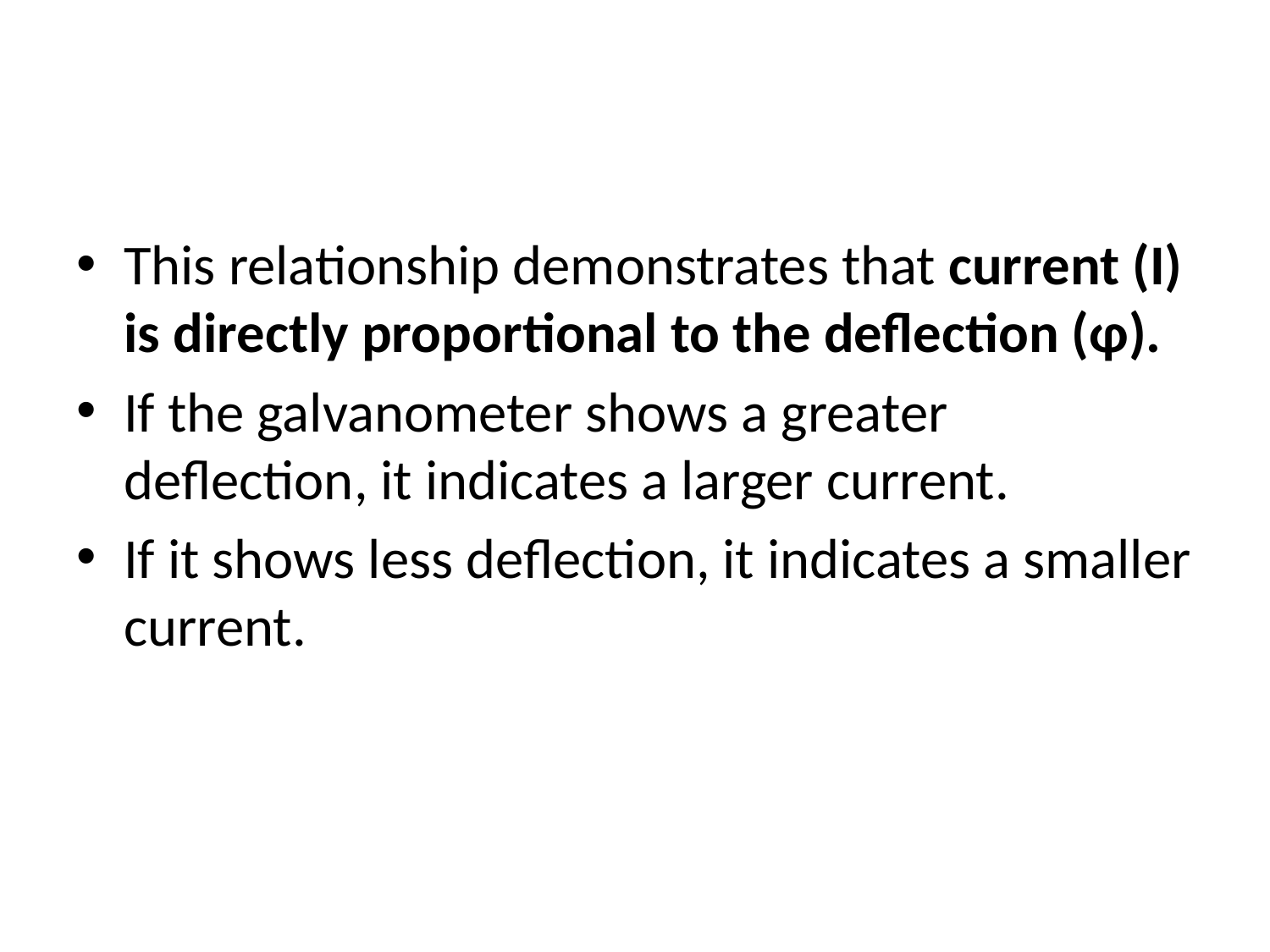

#
This relationship demonstrates that current (I) is directly proportional to the deflection (φ).
If the galvanometer shows a greater deflection, it indicates a larger current.
If it shows less deflection, it indicates a smaller current.